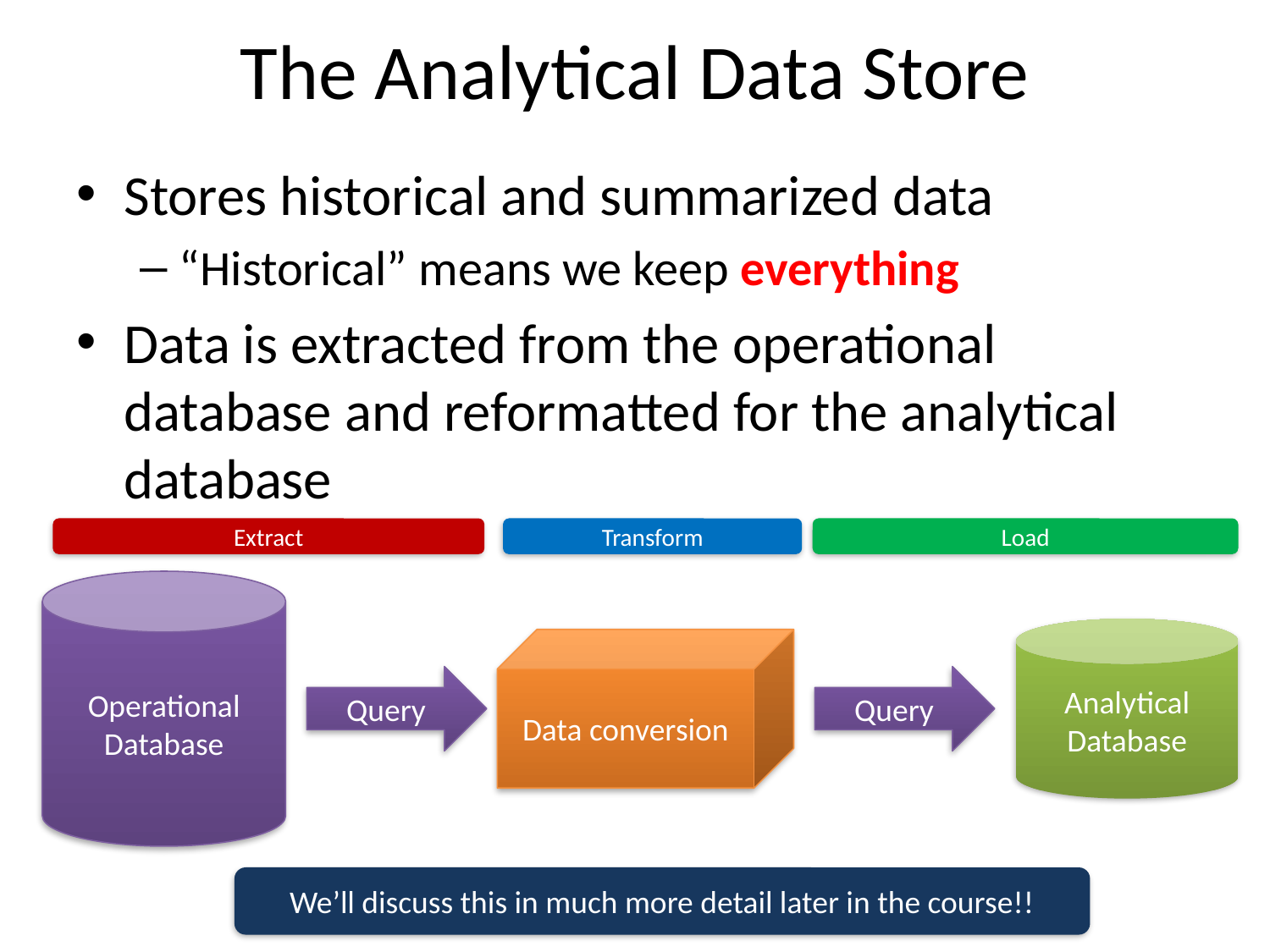

# The Analytical Data Store
Stores historical and summarized data
“Historical” means we keep everything
Data is extracted from the operational database and reformatted for the analytical database

Extract
Transform
Load
Operational Database
Analytical Database
Data conversion
Query
Query
We’ll discuss this in much more detail later in the course!!